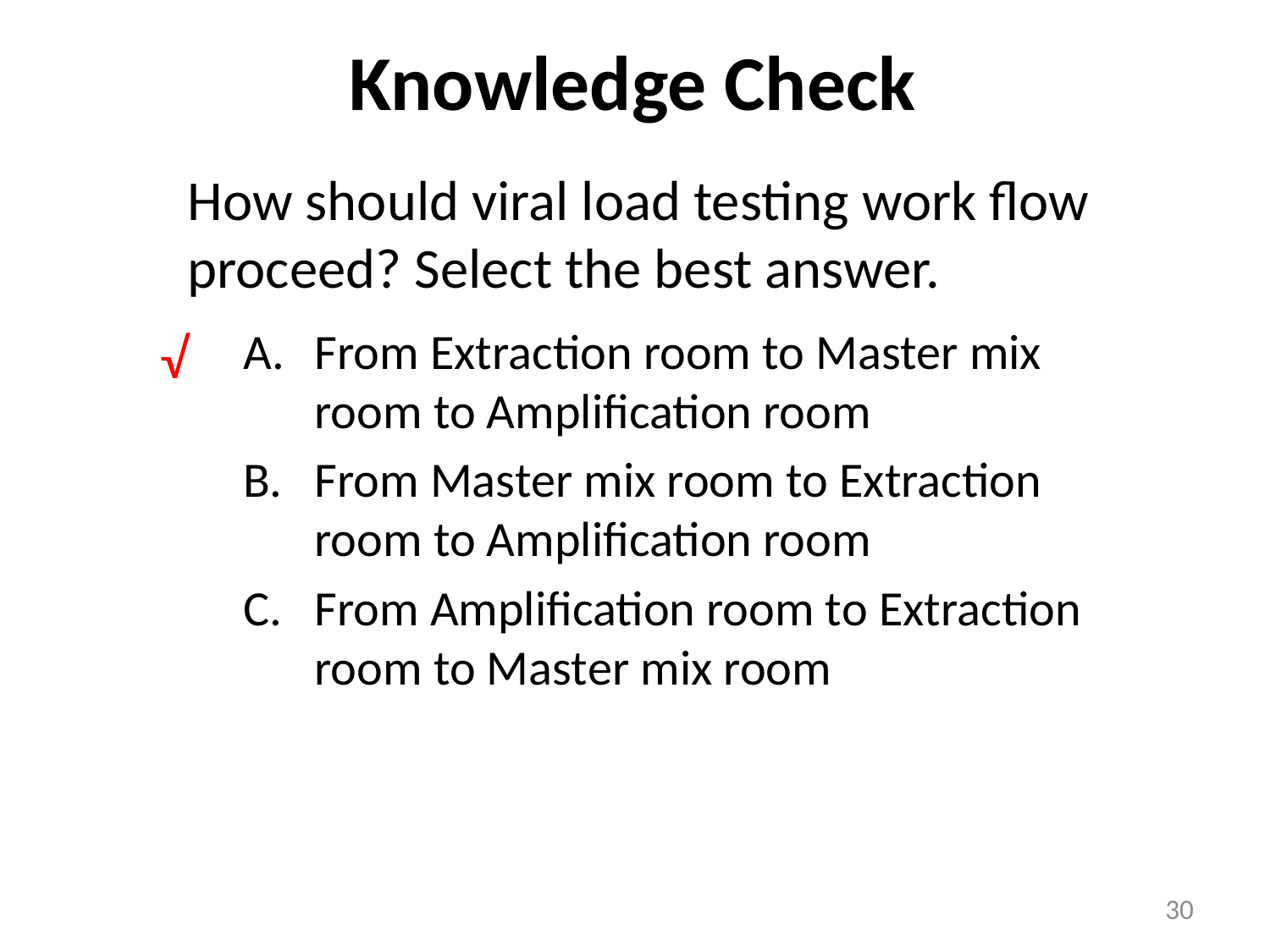

# Knowledge Check
How should viral load testing work flow proceed? Select the best answer.
From Extraction room to Master mix room to Amplification room
From Master mix room to Extraction room to Amplification room
From Amplification room to Extraction room to Master mix room
√
30